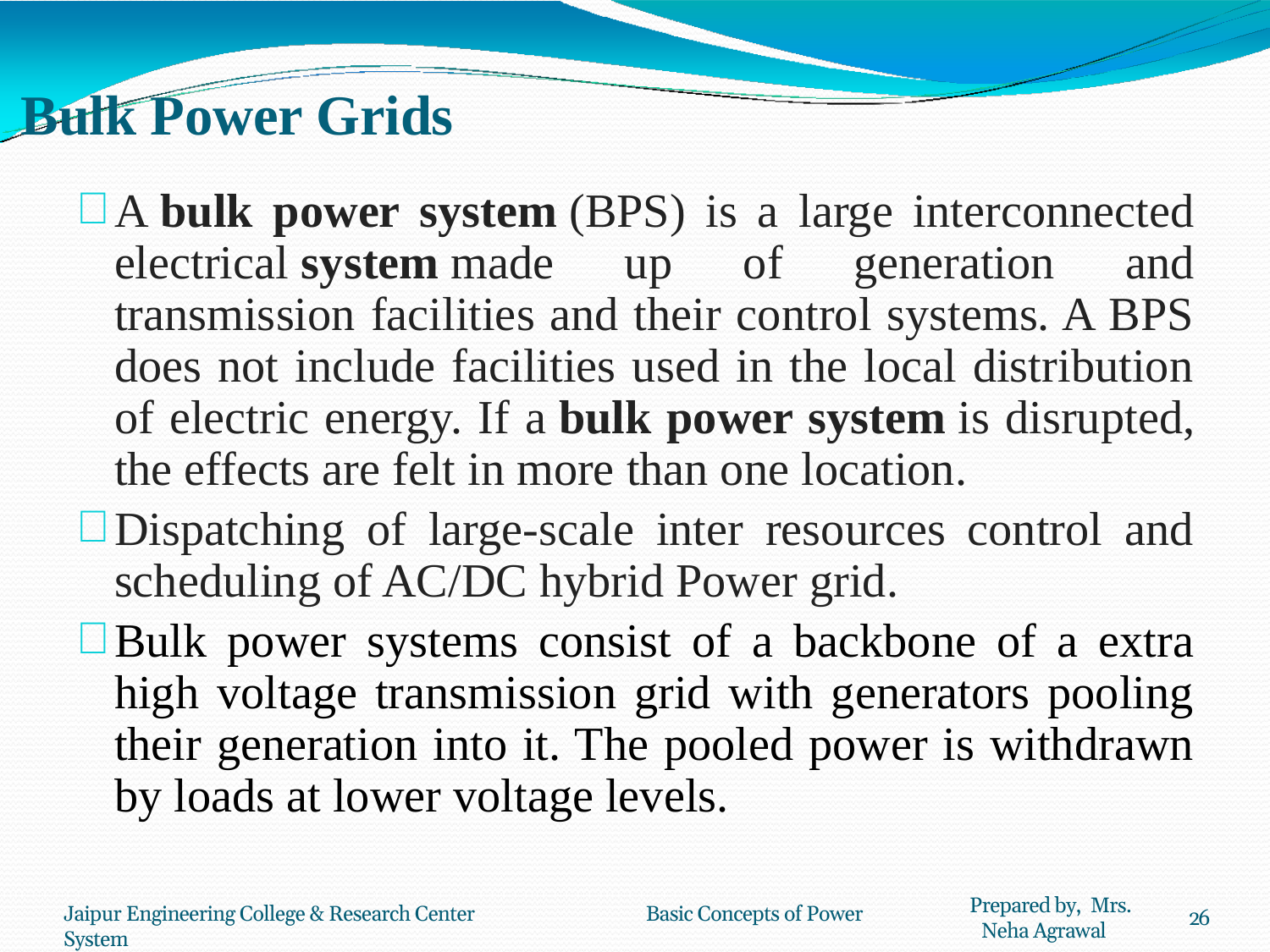

# Bulk Power Grids
A bulk power system (BPS) is a large interconnected electrical system made up of generation and transmission facilities and their control systems. A BPS does not include facilities used in the local distribution of electric energy. If a bulk power system is disrupted, the effects are felt in more than one location.
Dispatching of large-scale inter resources control and scheduling of AC/DC hybrid Power grid.
Bulk power systems consist of a backbone of a extra high voltage transmission grid with generators pooling their generation into it. The pooled power is withdrawn by loads at lower voltage levels.
Prepared by,  Mrs. Neha Agrawal
Jaipur Engineering College & Research Center	Basic Concepts of Power System
26